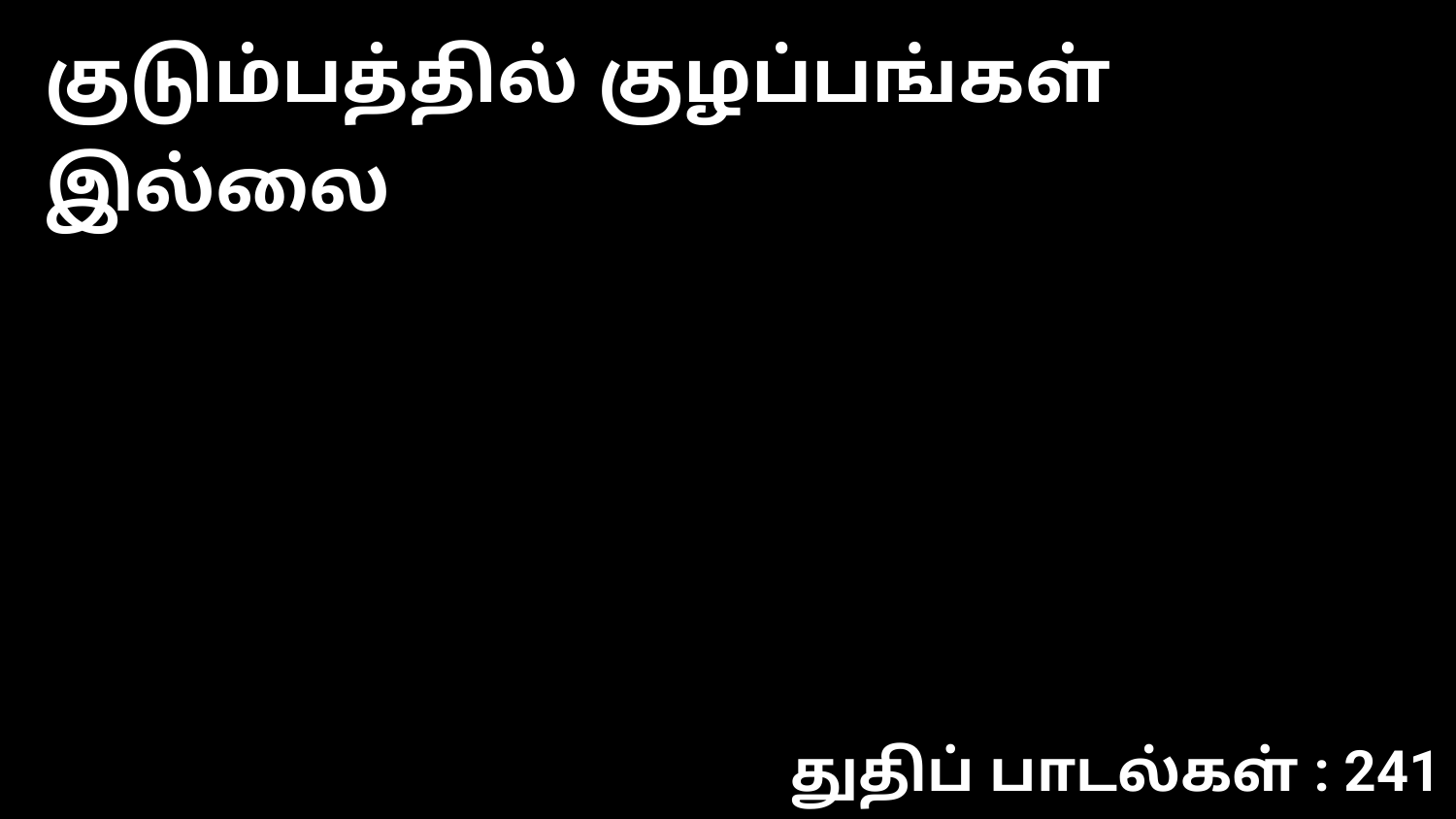

குடும்பத்தில் குழப்பங்கள் இல்லை
துதிப் பாடல்கள் : 241